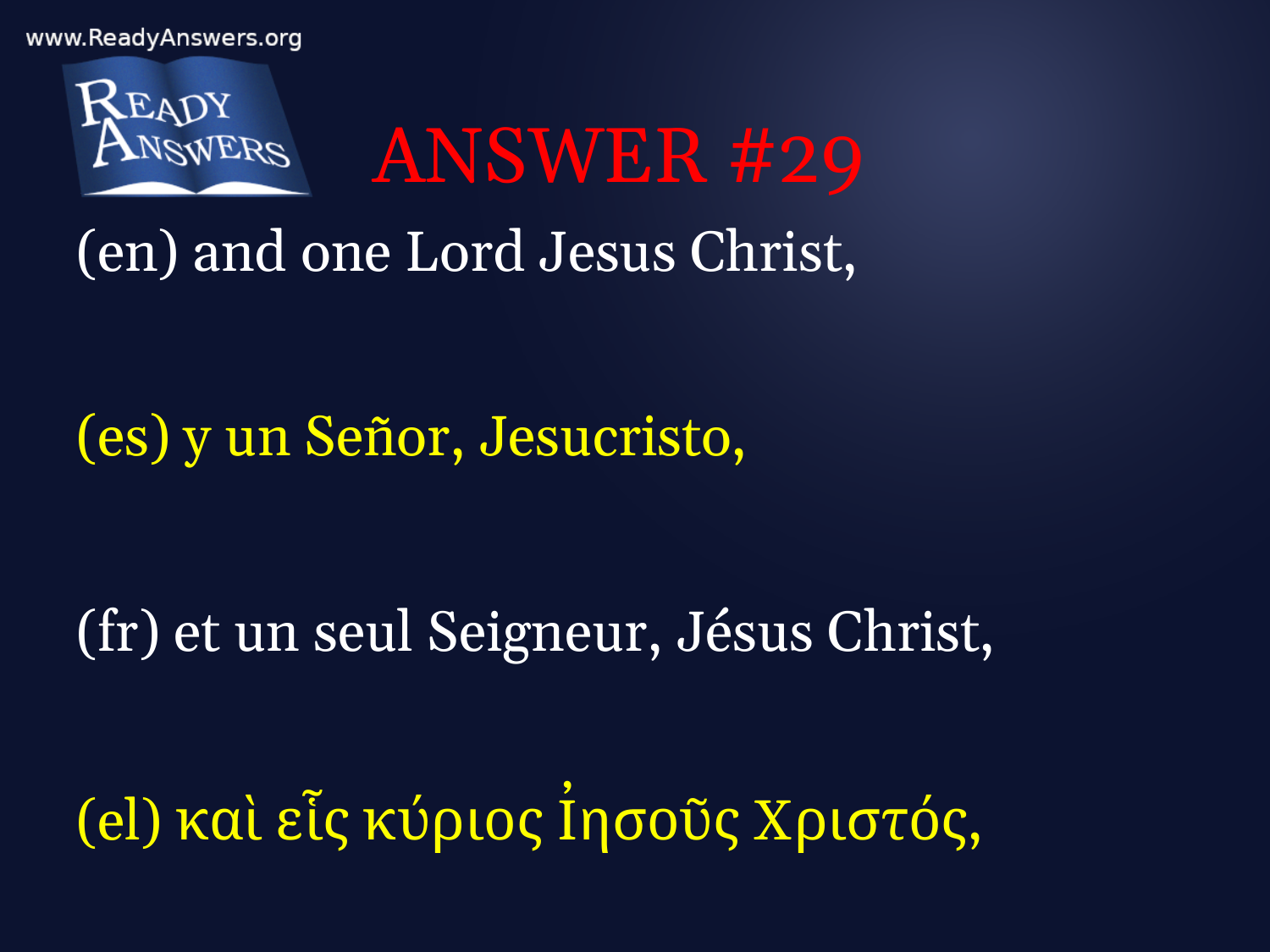

# ANSWER #29
(en) and one Lord Jesus Christ,
(es) y un Señor, Jesucristo,
(fr) et un seul Seigneur, Jésus Christ,
(el) καὶ εἷς κύριος Ἰησοῦς Χριστός,